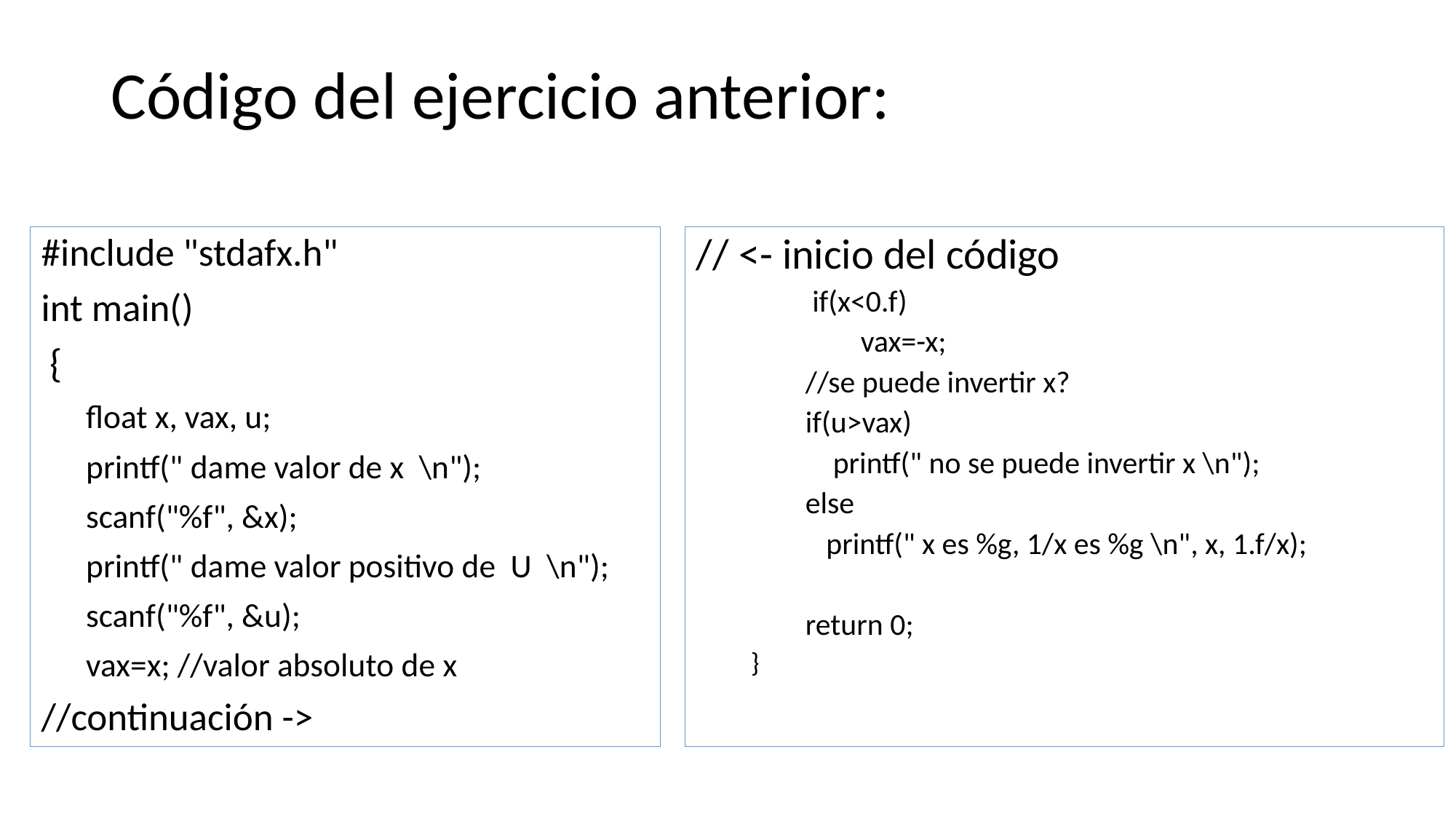

# Código del ejercicio anterior:
#include "stdafx.h"
int main()
 {
      float x, vax, u;
      printf(" dame valor de x  \n");
      scanf("%f", &x);
      printf(" dame valor positivo de  U  \n");
      scanf("%f", &u);
      vax=x; //valor absoluto de x
//continuación ->

// <- inicio del código
 if(x<0.f)
        vax=-x;
//se puede invertir x?
if(u>vax)
    printf(" no se puede invertir x \n");
else
   printf(" x es %g, 1/x es %g \n", x, 1.f/x);

return 0;
}